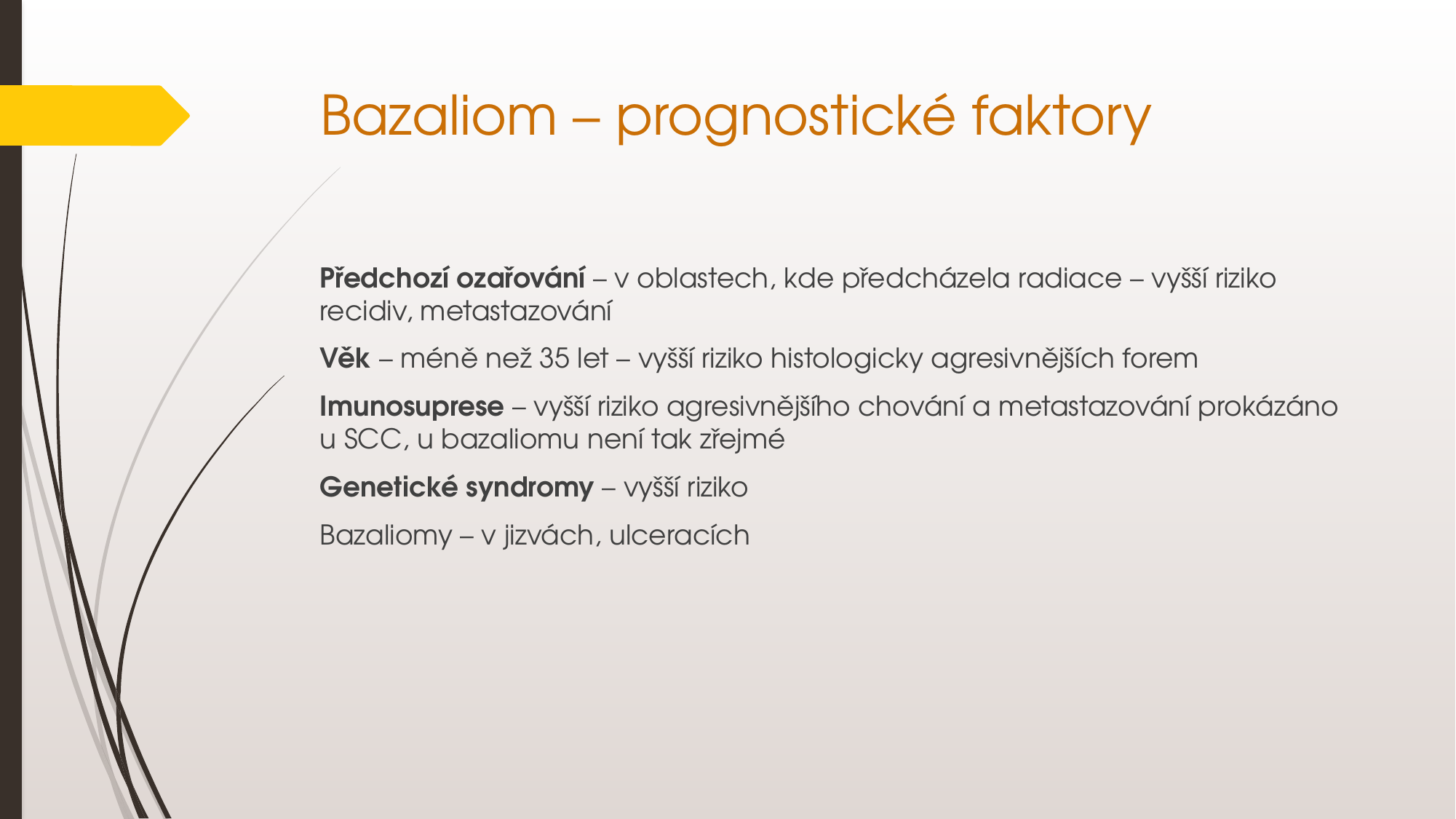

# Bazaliom – prognostické faktory
Předchozí ozařování – v oblastech, kde předcházela radiace – vyšší riziko recidiv, metastazování
Věk – méně než 35 let – vyšší riziko histologicky agresivnějších forem
Imunosuprese – vyšší riziko agresivnějšího chování a metastazování prokázáno u SCC, u bazaliomu není tak zřejmé
Genetické syndromy – vyšší riziko
Bazaliomy – v jizvách, ulceracích